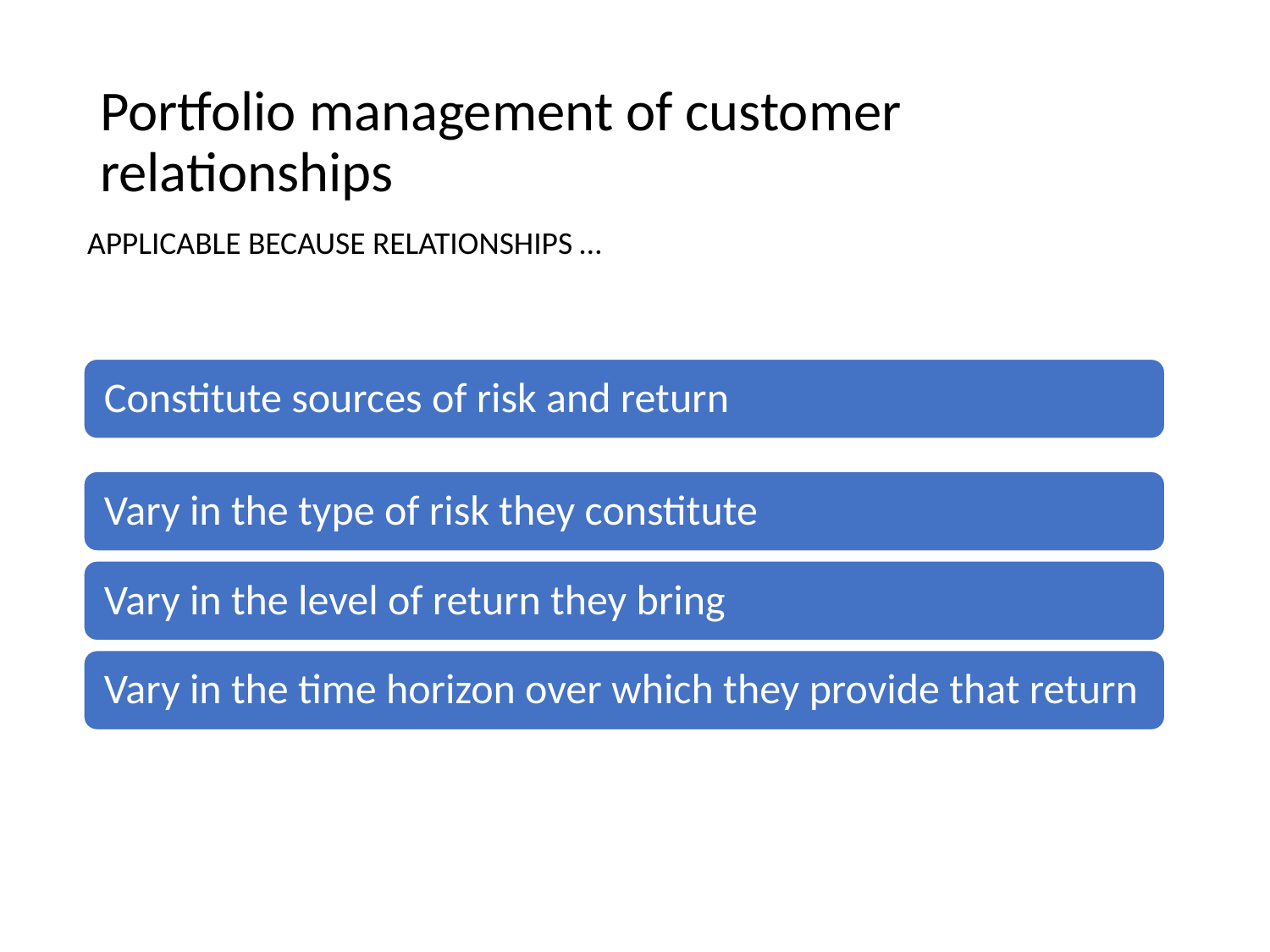

# Portfolio management of customer relationships
APPLICABLE BECAUSE RELATIONSHIPS …
Constitute sources of risk and return
Vary in the type of risk they constitute
Vary in the level of return they bring
Vary in the time horizon over which they provide that return